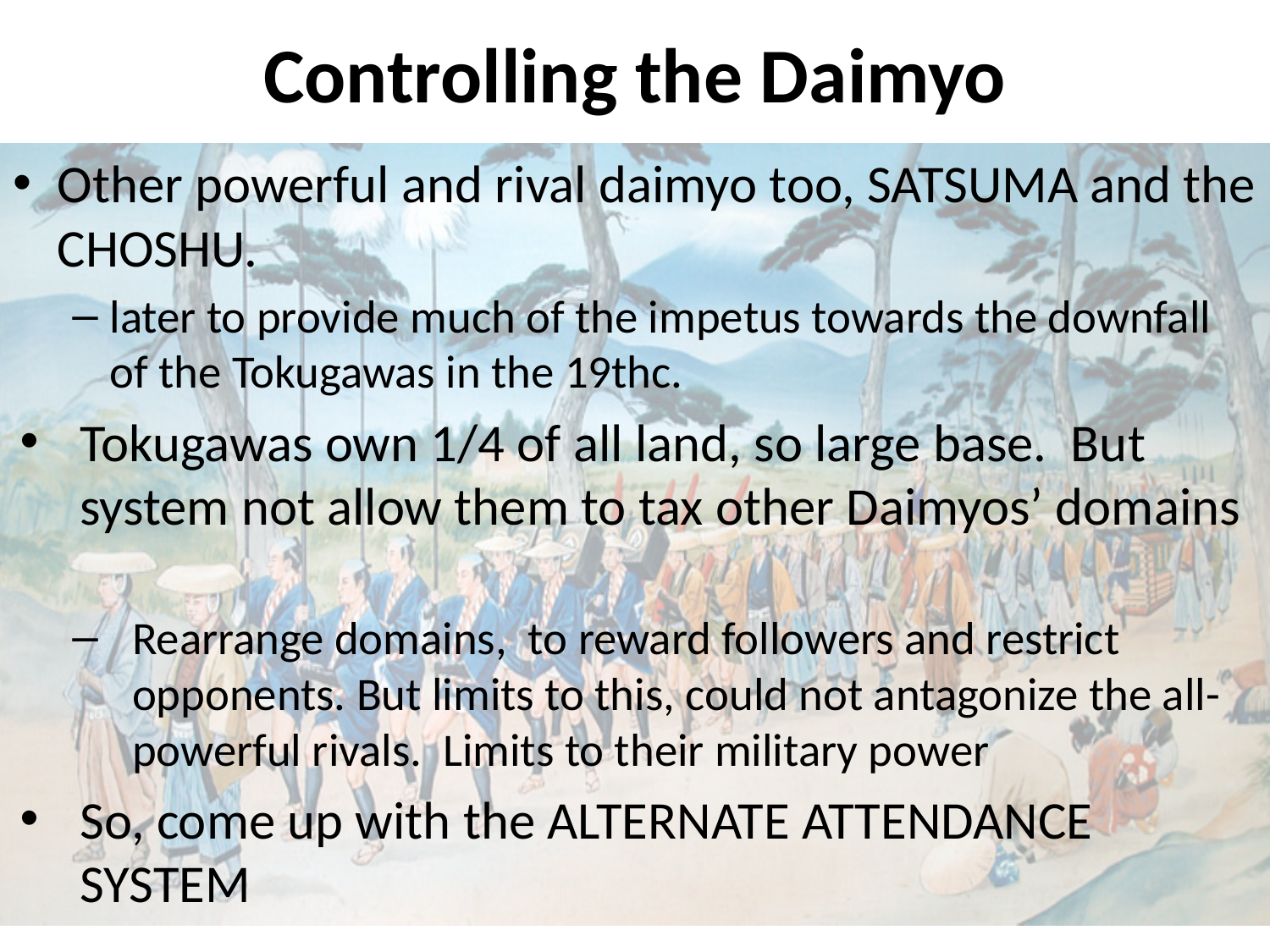

# Controlling the Daimyo
Other powerful and rival daimyo too, SATSUMA and the CHOSHU.
later to provide much of the impetus towards the downfall of the Tokugawas in the 19thc.
Tokugawas own 1/4 of all land, so large base.  But system not allow them to tax other Daimyos’ domains
Rearrange domains,  to reward followers and restrict  opponents. But limits to this, could not antagonize the all-powerful rivals.  Limits to their military power
So, come up with the ALTERNATE ATTENDANCE SYSTEM